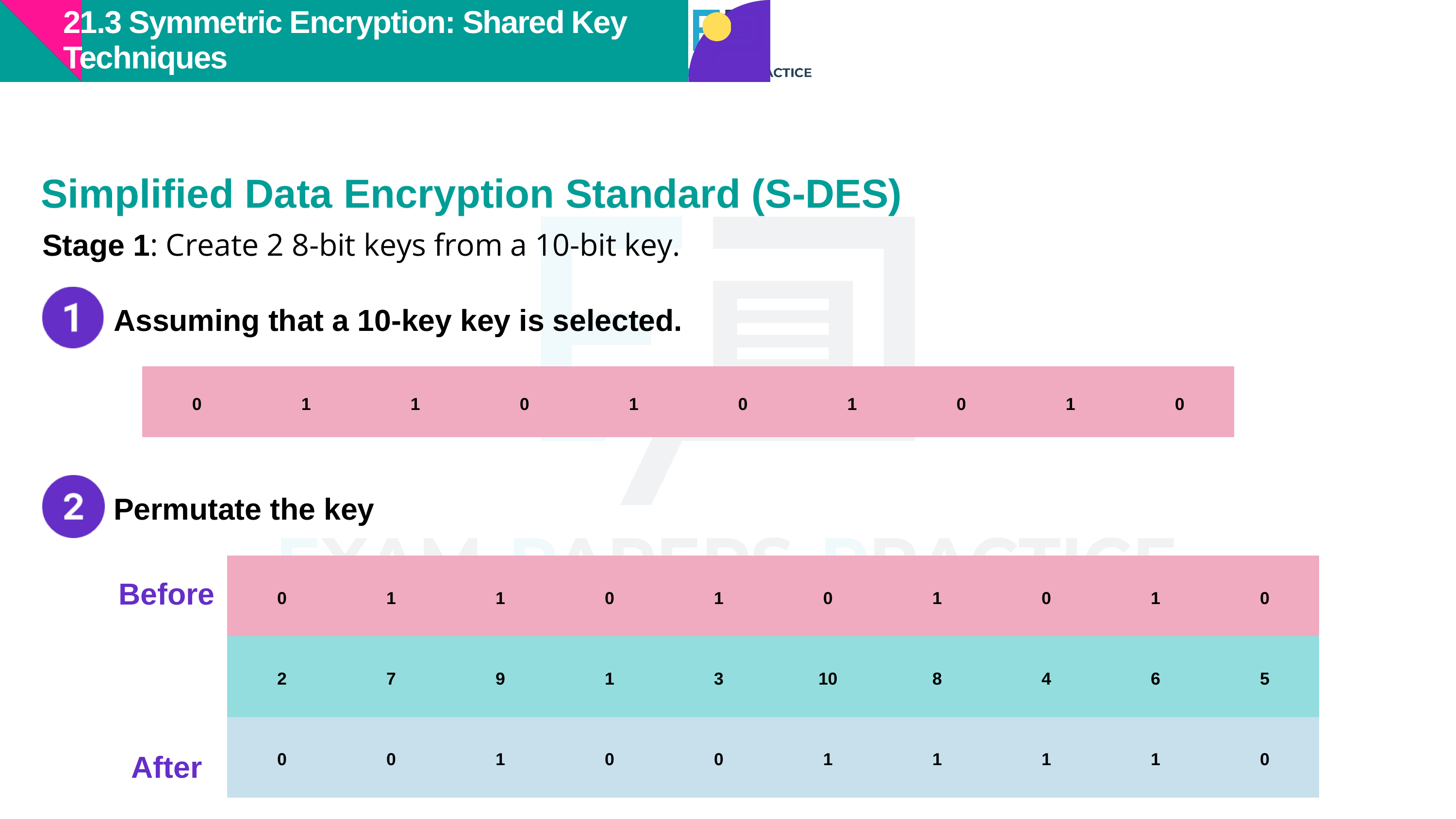

21.3 Symmetric Encryption: Shared Key Techniques

Simplified Data Encryption Standard (S-DES)
Stage 1: Create 2 8-bit keys from a 10-bit key.

Assuming that a 10-key key is selected.
| 0 | 1 | 1 | 0 | 1 | 0 | 1 | 0 | 1 | 0 |
| --- | --- | --- | --- | --- | --- | --- | --- | --- | --- |

Permutate the key
| 0 | 1 | 1 | 0 | 1 | 0 | 1 | 0 | 1 | 0 |
| --- | --- | --- | --- | --- | --- | --- | --- | --- | --- |
| 2 | 7 | 9 | 1 | 3 | 10 | 8 | 4 | 6 | 5 |
| 0 | 0 | 1 | 0 | 0 | 1 | 1 | 1 | 1 | 0 |
Before
After